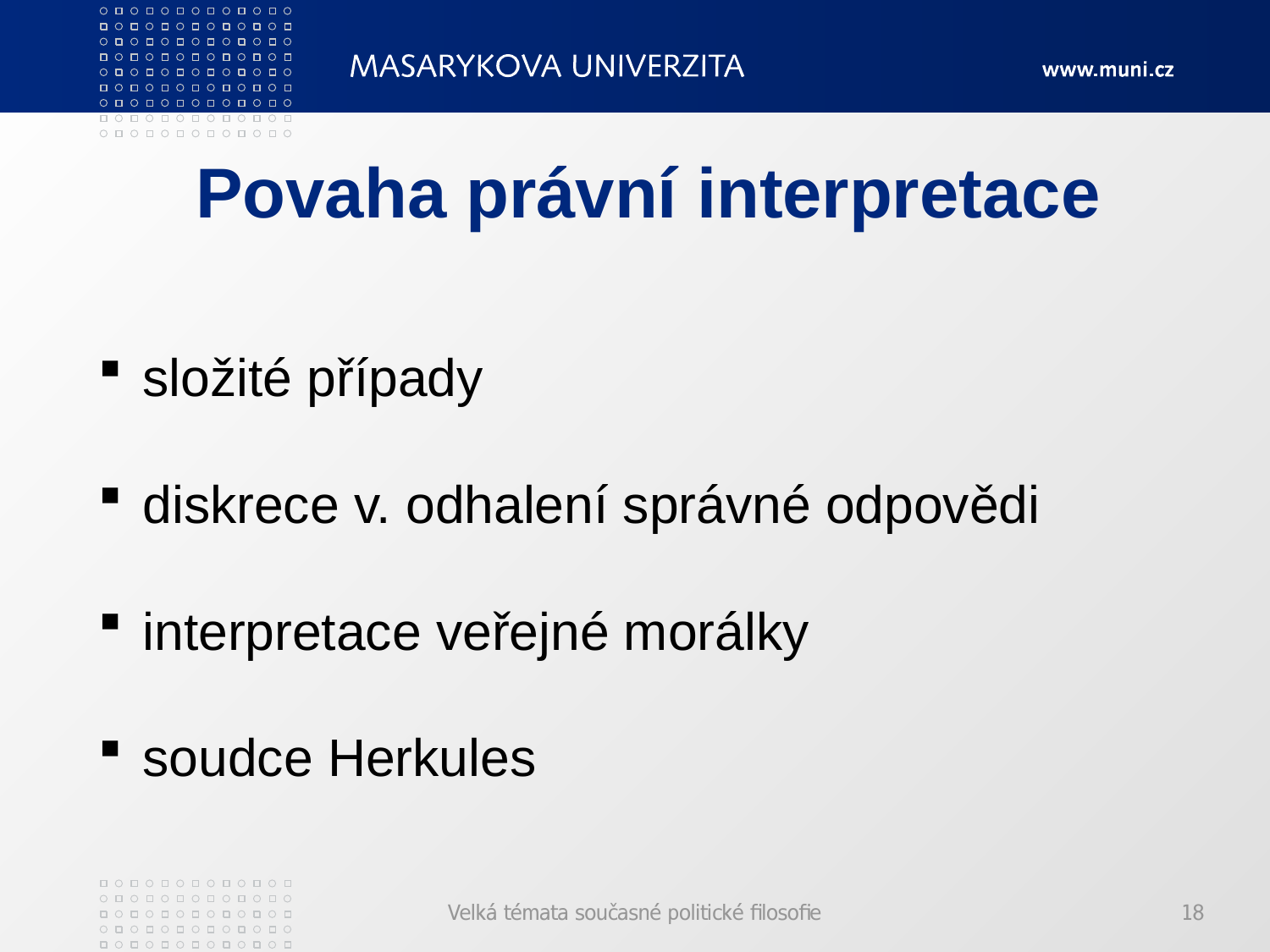

# Povaha právní interpretace
 složité případy

 diskrece v. odhalení správné odpovědi

 interpretace veřejné morálky

 soudce Herkules
Velká témata současné politické filosofie
18